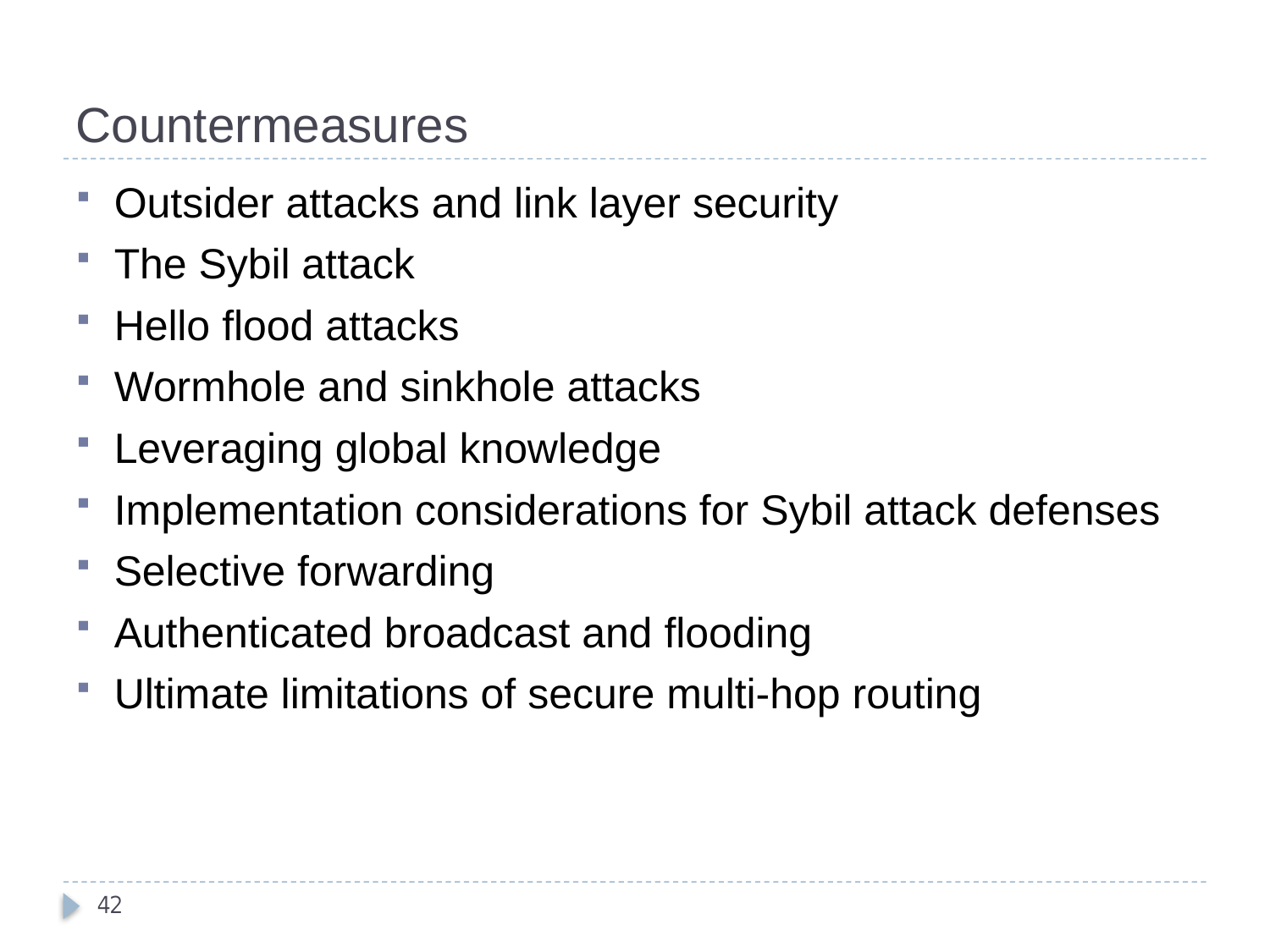

# Countermeasures
Outsider attacks and link layer security
The Sybil attack
Hello flood attacks
Wormhole and sinkhole attacks
Leveraging global knowledge
Implementation considerations for Sybil attack defenses
Selective forwarding
Authenticated broadcast and flooding
Ultimate limitations of secure multi-hop routing
42